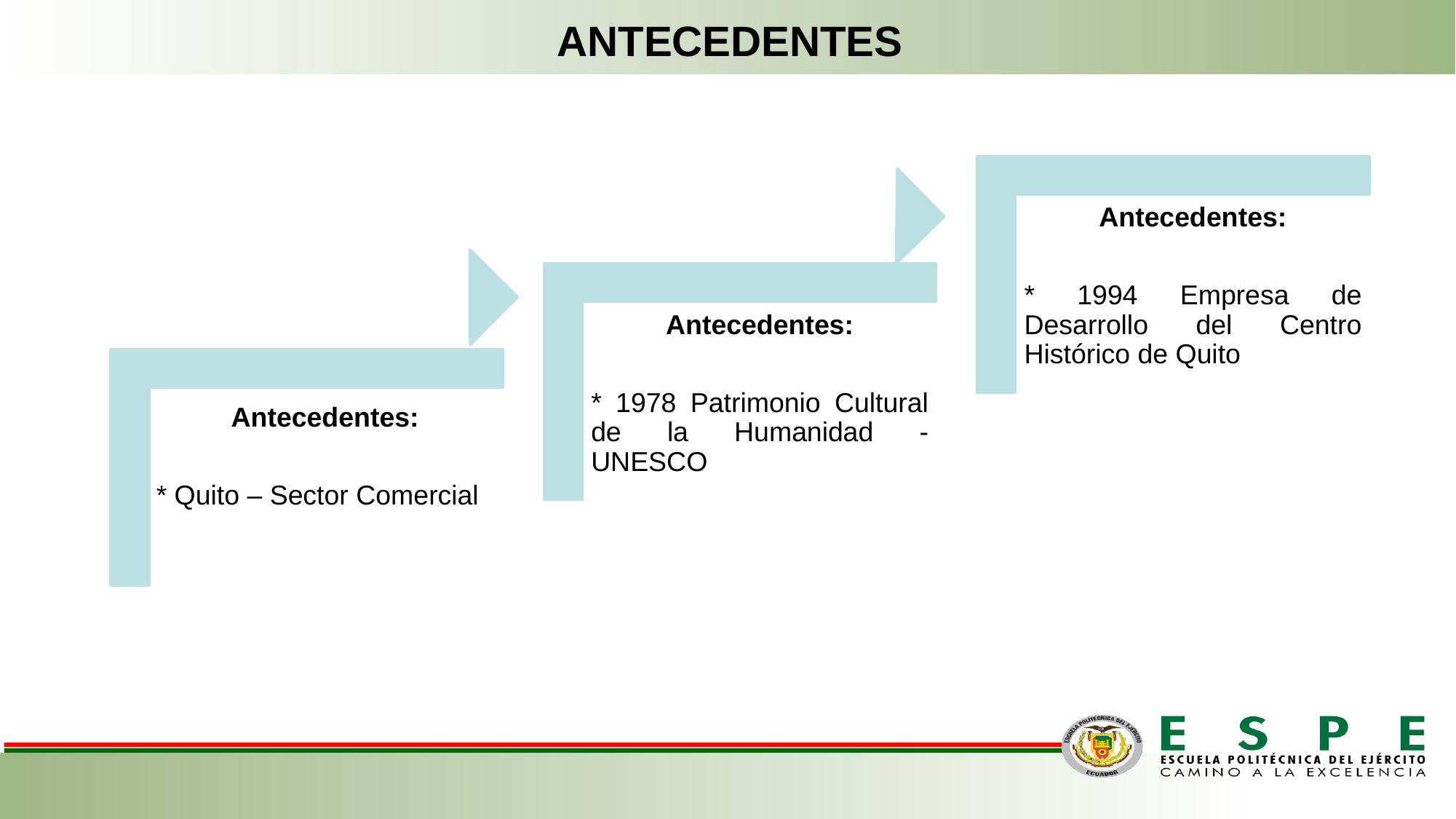

# ANTECEDENTES
Antecedentes:

* Quito – Sector Comercial

Antecedentes:

* 1978 Patrimonio Cultural de la Humanidad - UNESCO
Antecedentes:

* 1994 Empresa de Desarrollo del Centro Histórico de Quito